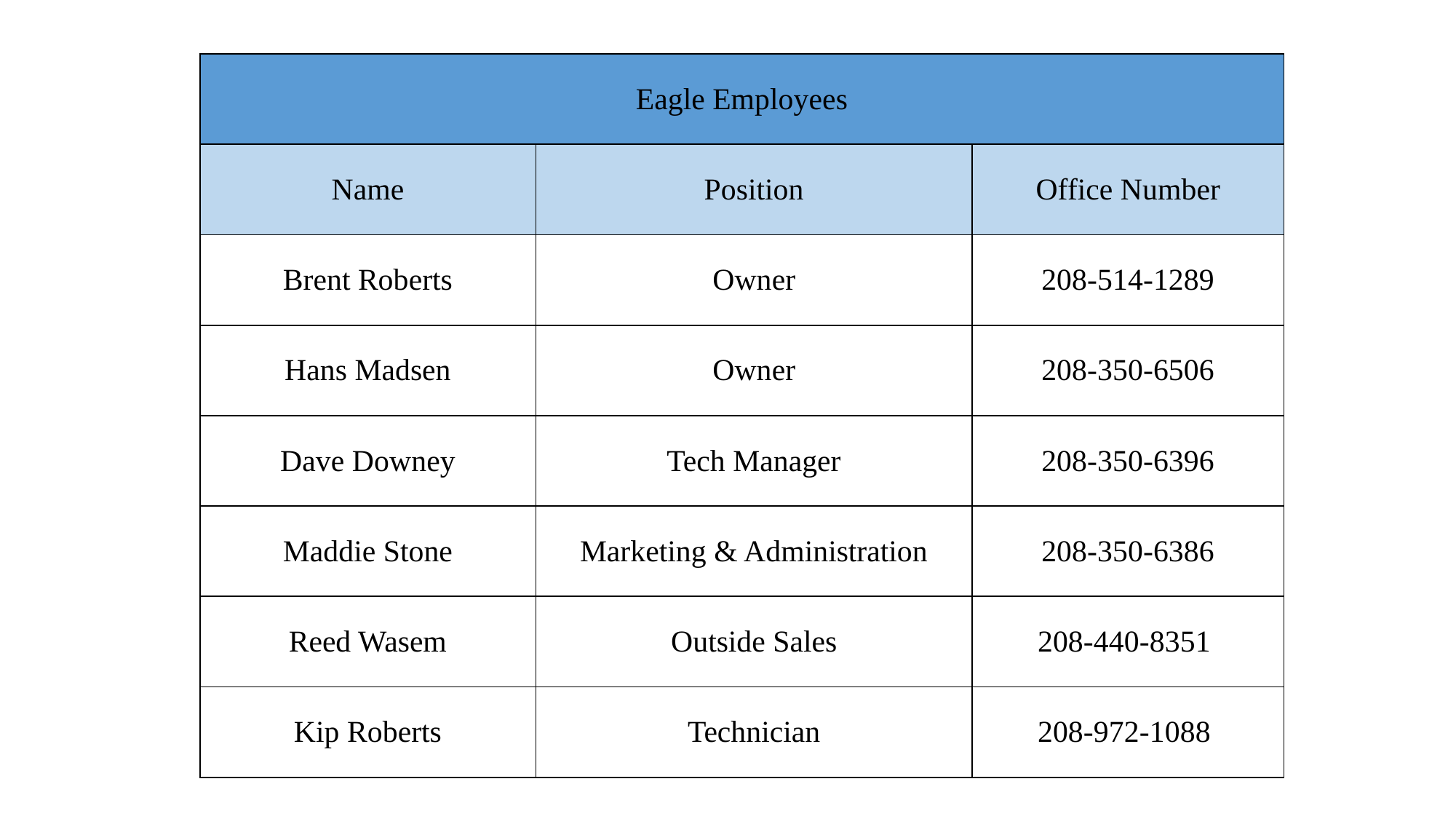

| Eagle Employees |  |  |
| --- | --- | --- |
| Name | Position | Office Number |
| Brent Roberts | Owner | 208-514-1289 |
| Hans Madsen | Owner | 208-350-6506 |
| Dave Downey | Tech Manager | 208-350-6396 |
| Maddie Stone | Marketing & Administration | 208-350-6386 |
| Reed Wasem | Outside Sales | 208-440-8351 |
| Kip Roberts | Technician | 208-972-1088 |